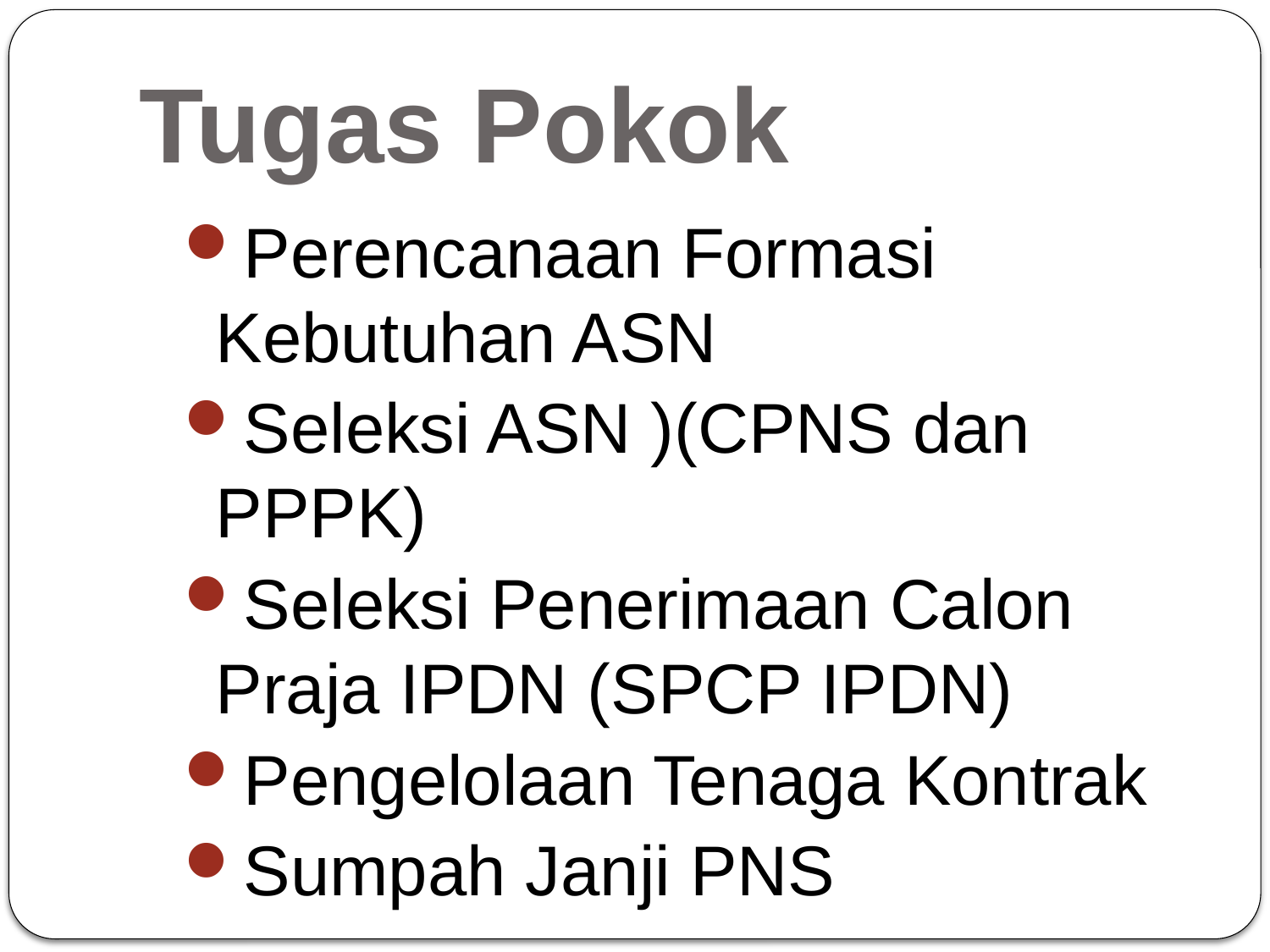

# Tugas Pokok
Perencanaan Formasi Kebutuhan ASN
Seleksi ASN )(CPNS dan PPPK)
Seleksi Penerimaan Calon Praja IPDN (SPCP IPDN)
Pengelolaan Tenaga Kontrak
Sumpah Janji PNS